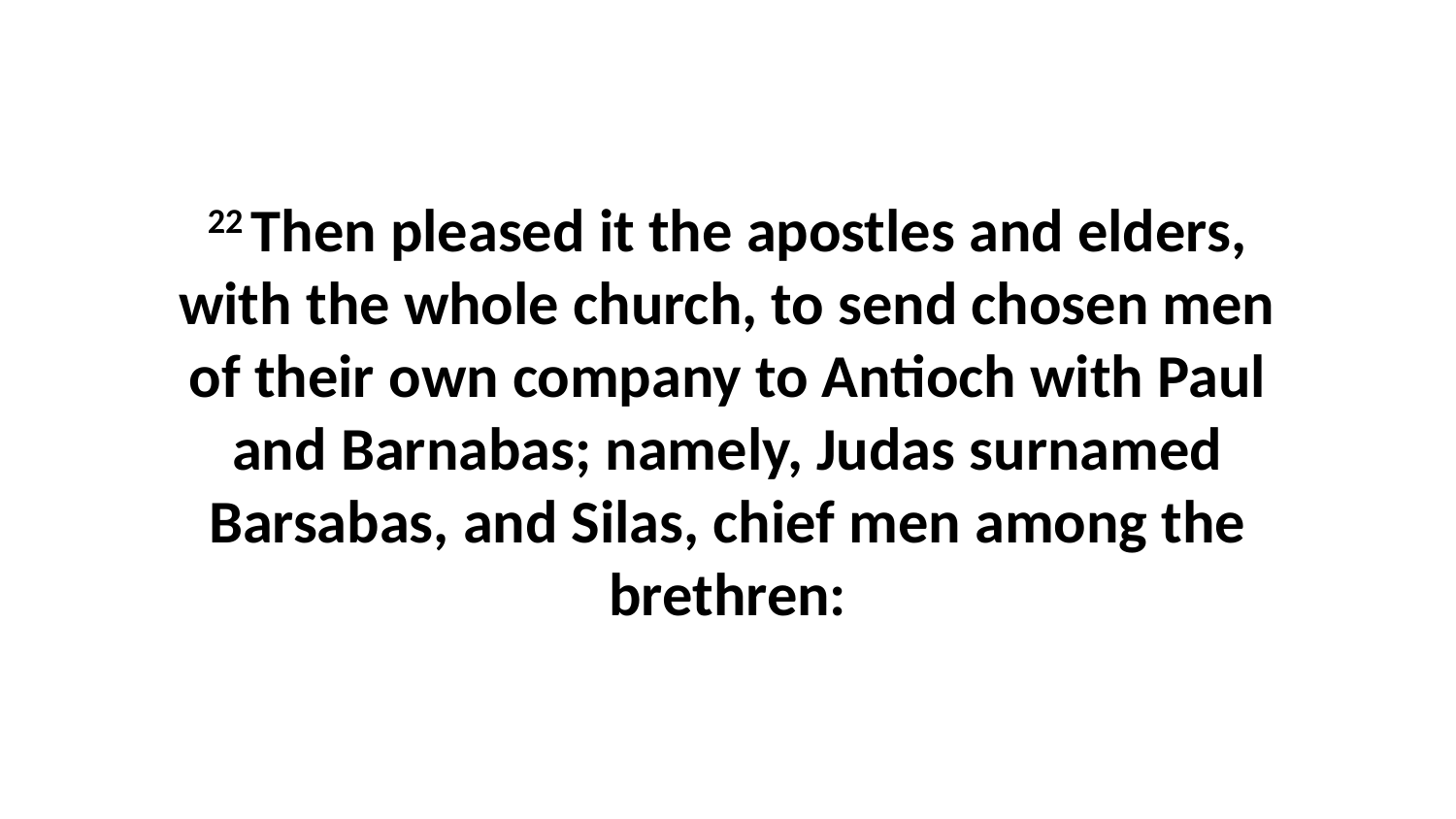

22 Then pleased it the apostles and elders, with the whole church, to send chosen men of their own company to Antioch with Paul and Barnabas; namely, Judas surnamed Barsabas, and Silas, chief men among the brethren: